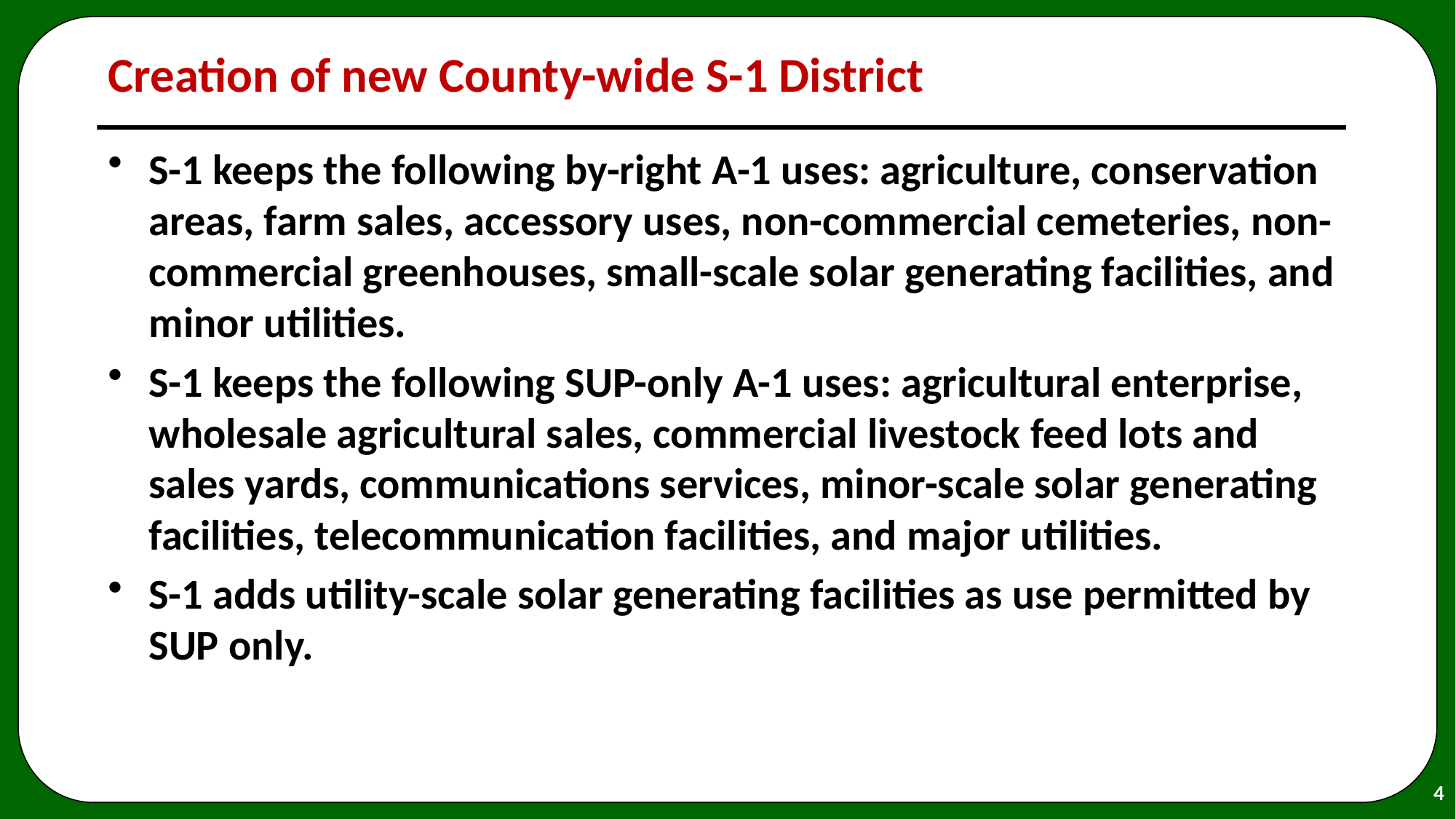

# Creation of new County-wide S-1 District
S-1 keeps the following by-right A-1 uses: agriculture, conservation areas, farm sales, accessory uses, non-commercial cemeteries, non-commercial greenhouses, small-scale solar generating facilities, and minor utilities.
S-1 keeps the following SUP-only A-1 uses: agricultural enterprise, wholesale agricultural sales, commercial livestock feed lots and sales yards, communications services, minor-scale solar generating facilities, telecommunication facilities, and major utilities.
S-1 adds utility-scale solar generating facilities as use permitted by SUP only.
4